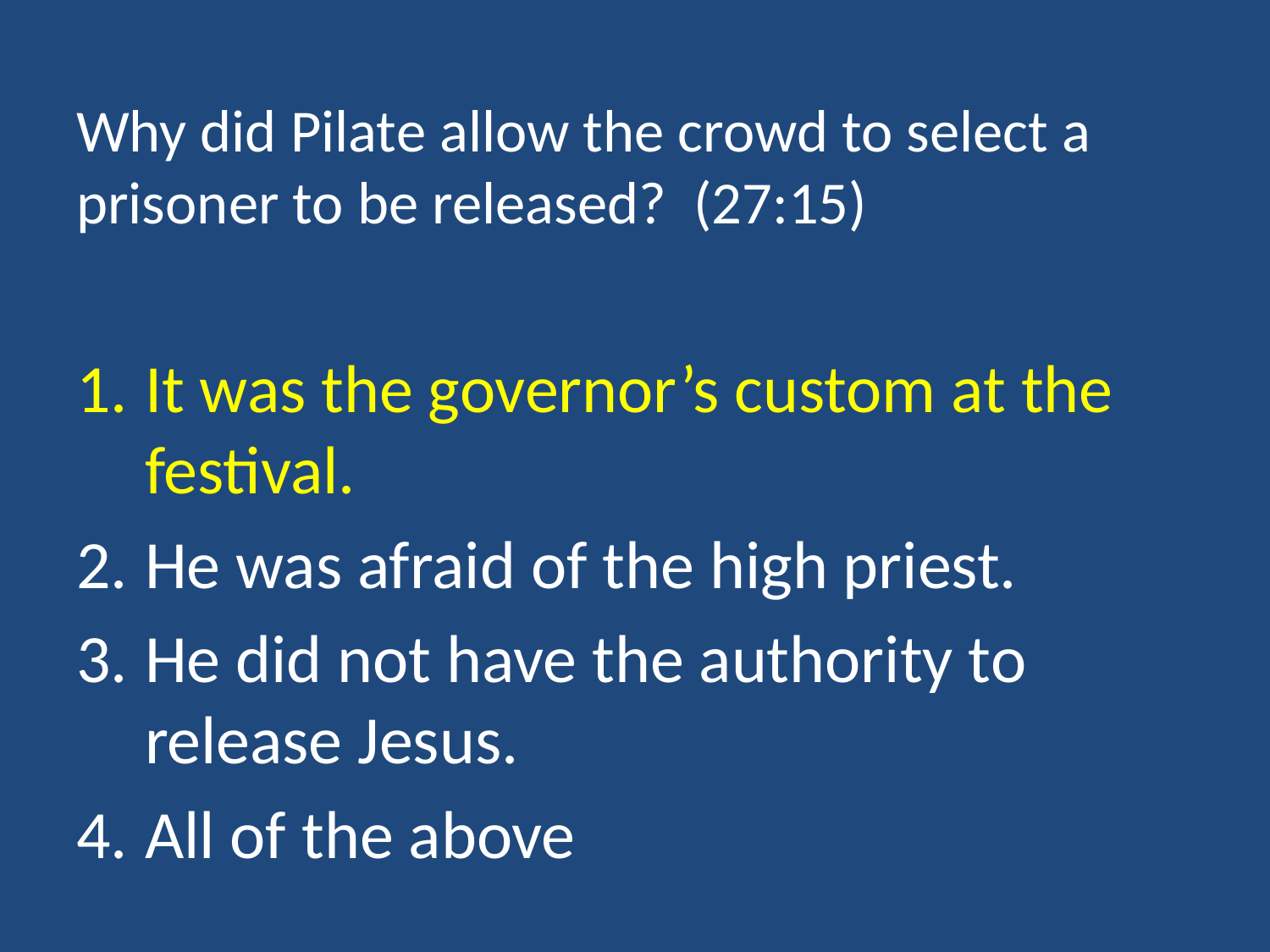

# Why did Pilate allow the crowd to select a prisoner to be released?  (27:15)
It was the governor’s custom at the festival.
He was afraid of the high priest.
He did not have the authority to release Jesus.
All of the above